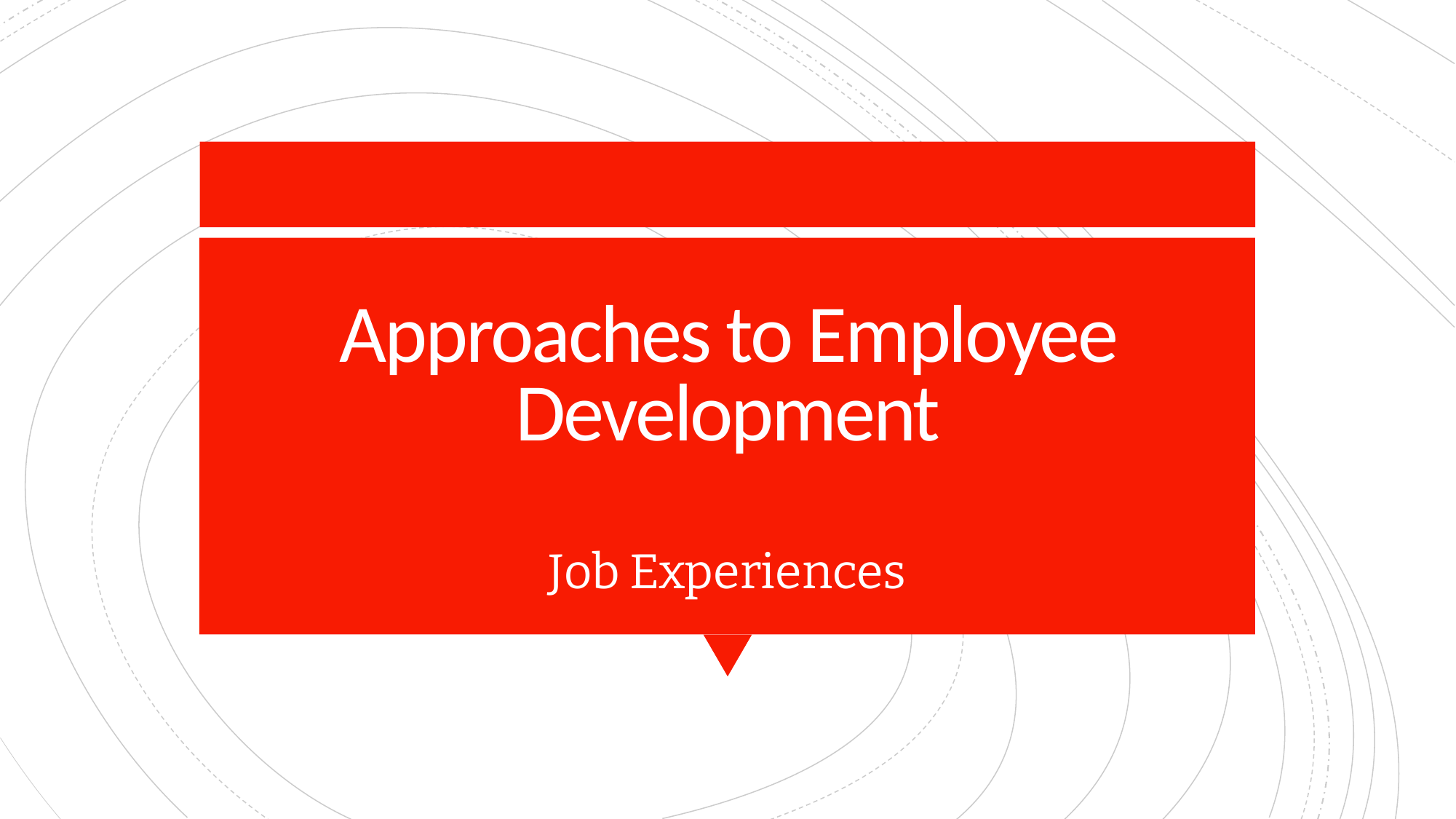

# Approaches to Employee Development

Job Experiences